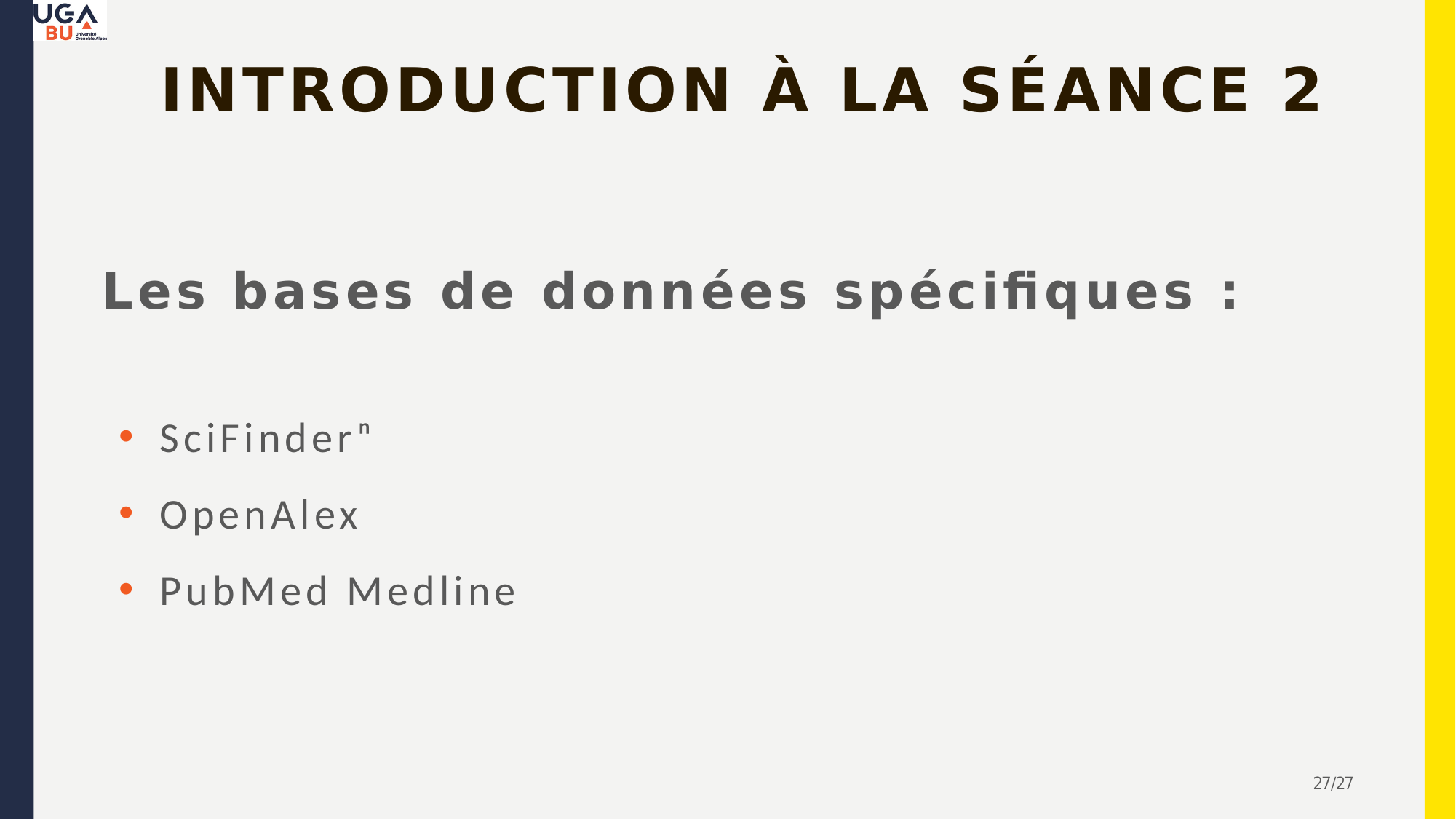

# Introduction à la séance 2
Les bases de données spécifiques :

SciFinderⁿ
OpenAlex
PubMed Medline

27/27